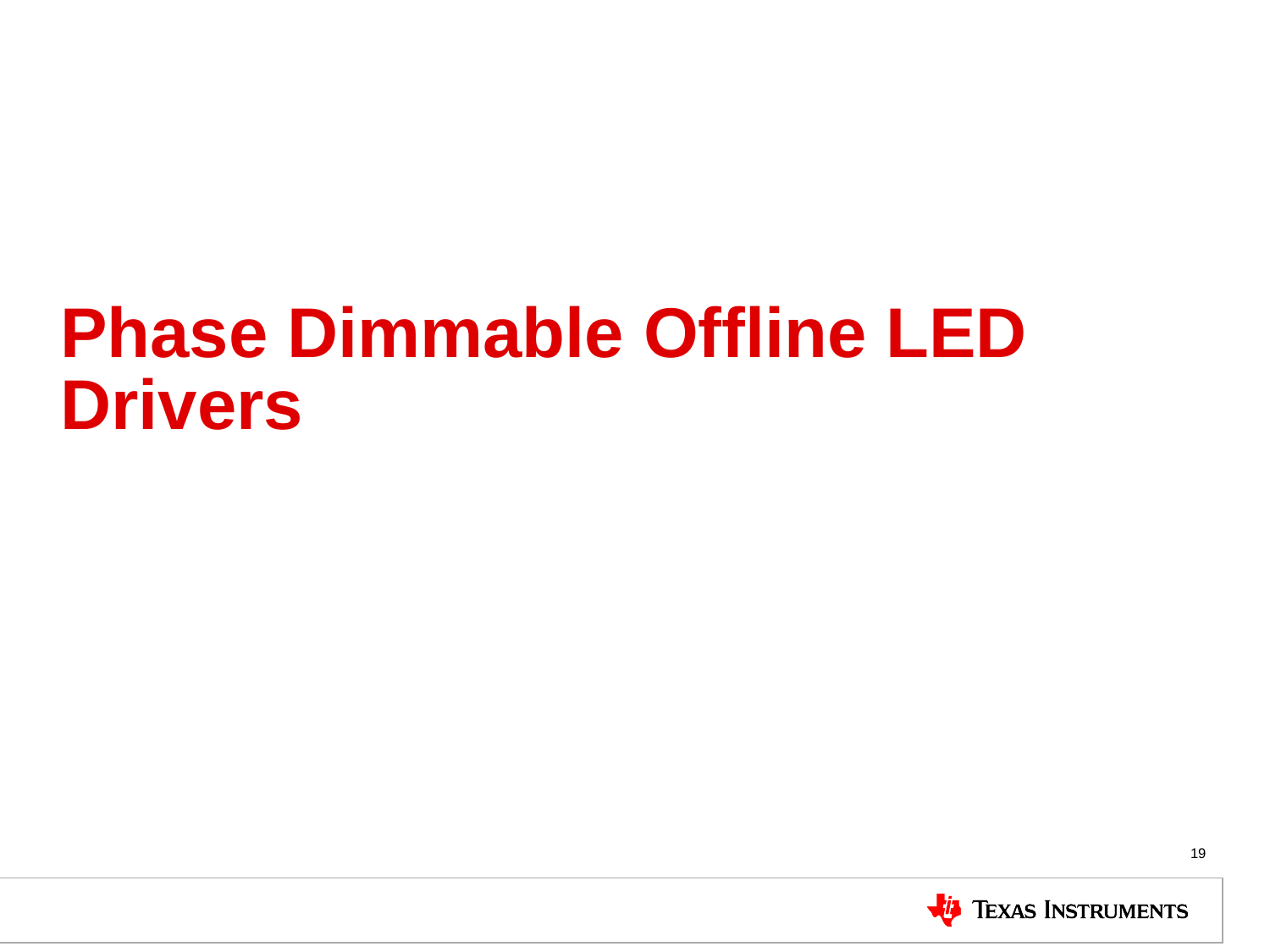

# Phase Dimmable Offline LED Drivers

19